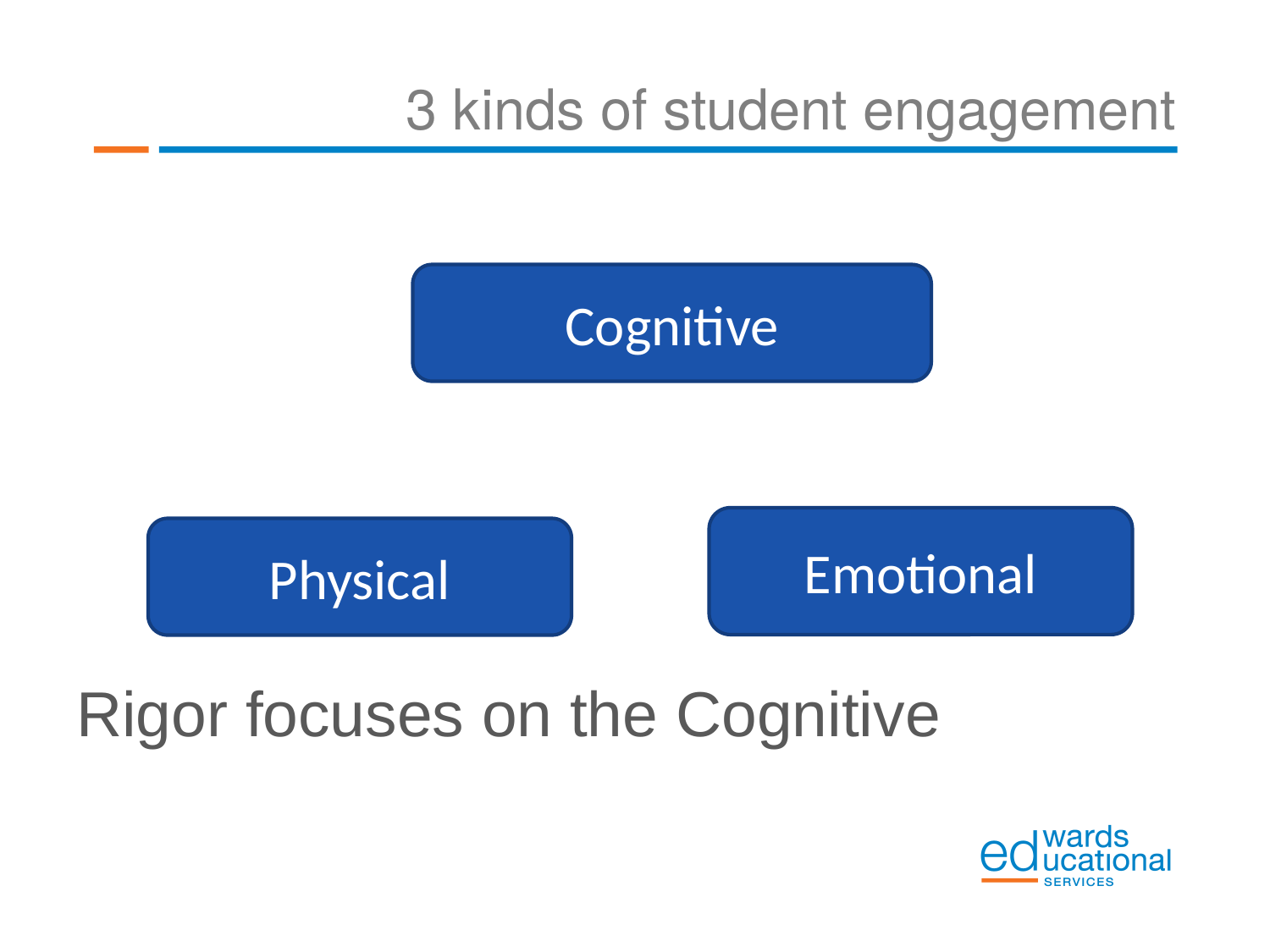

# 3 kinds of student engagement

Rigor focuses on the Cognitive
Cognitive
Emotional
Physical